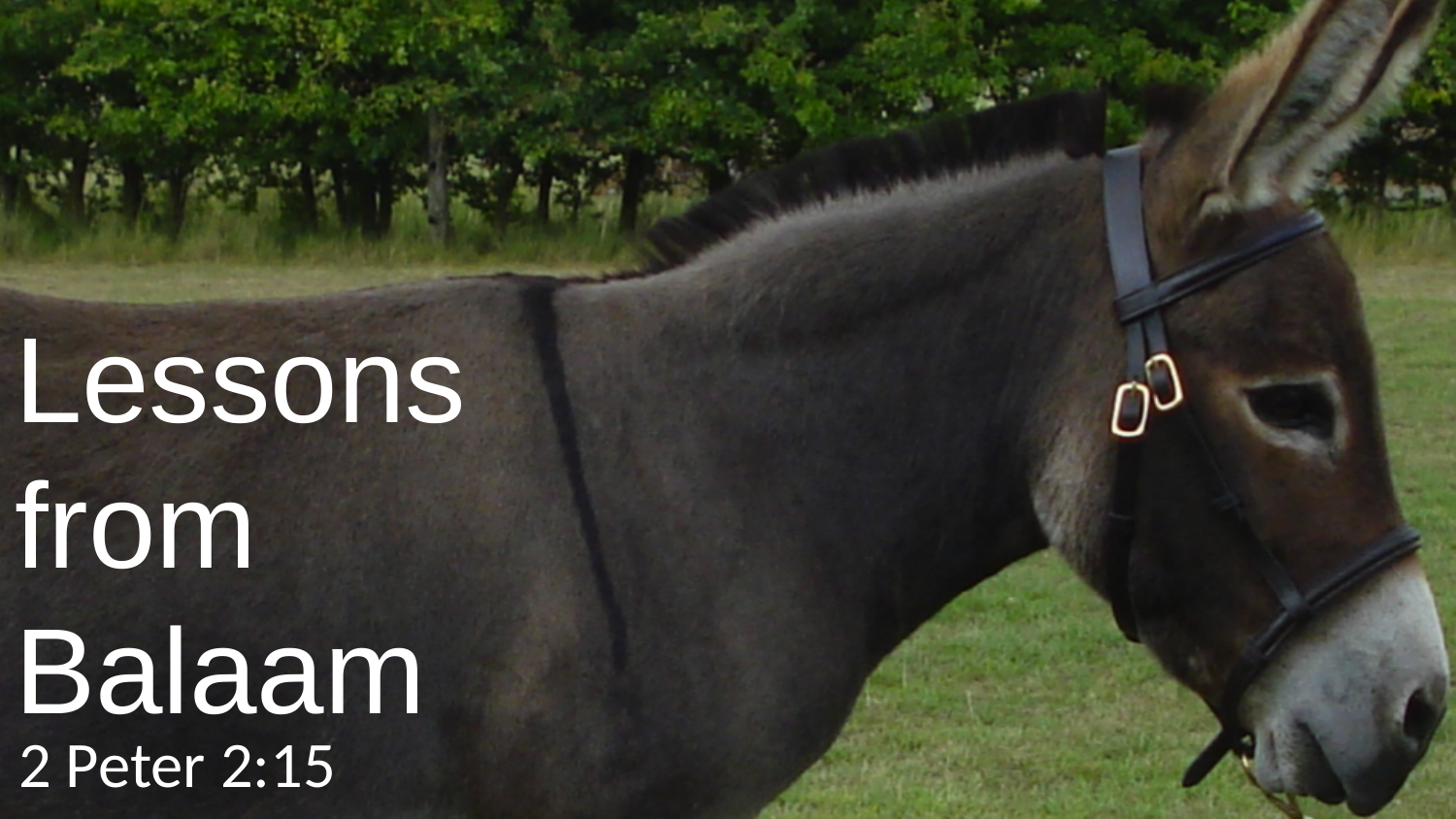

# Lessons from Balaam
2 Peter 2:15